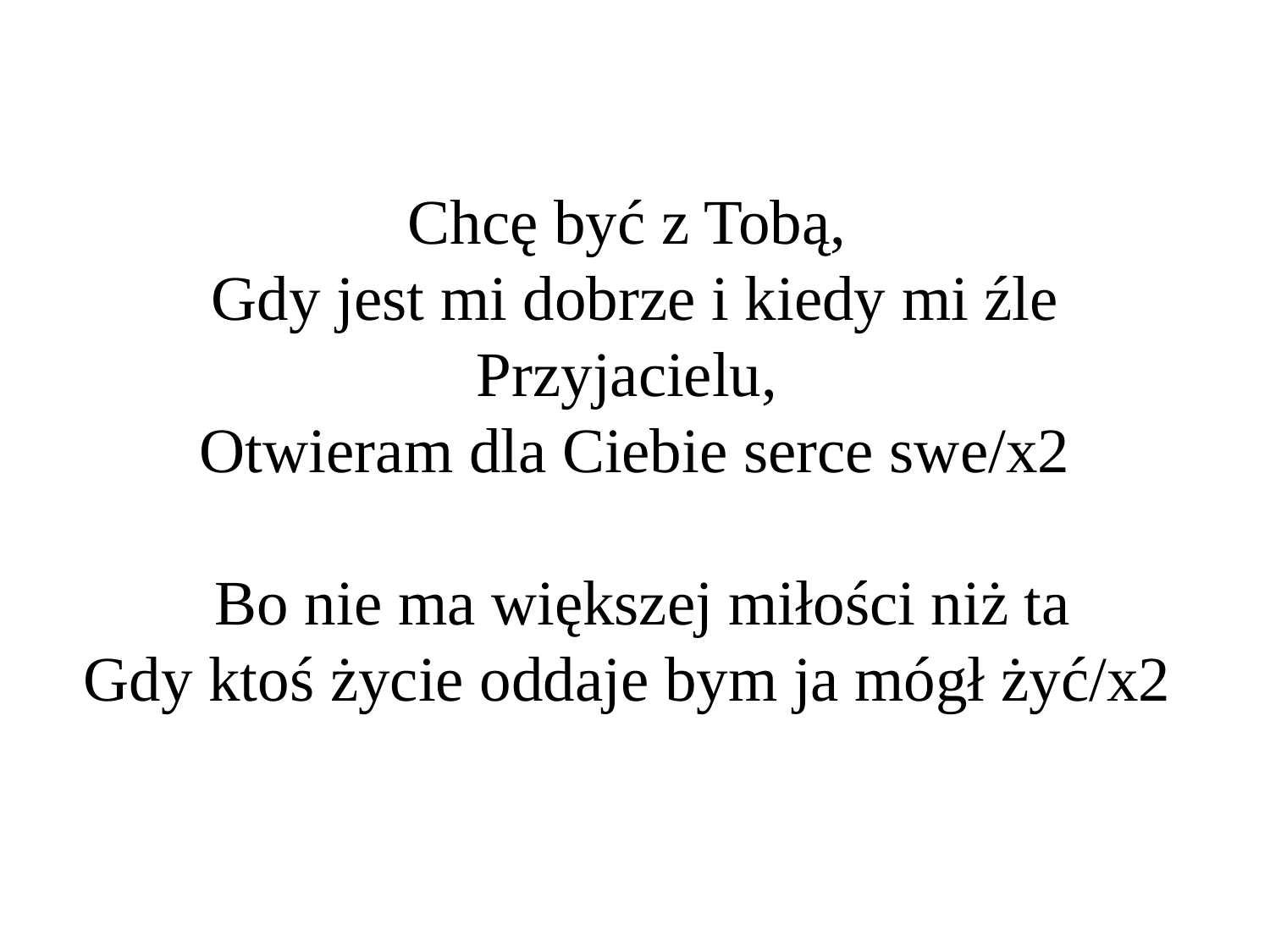

# Chcę być z Tobą, Gdy jest mi dobrze i kiedy mi źle Przyjacielu, Otwieram dla Ciebie serce swe/x2 Bo nie ma większej miłości niż ta Gdy ktoś życie oddaje bym ja mógł żyć/x2